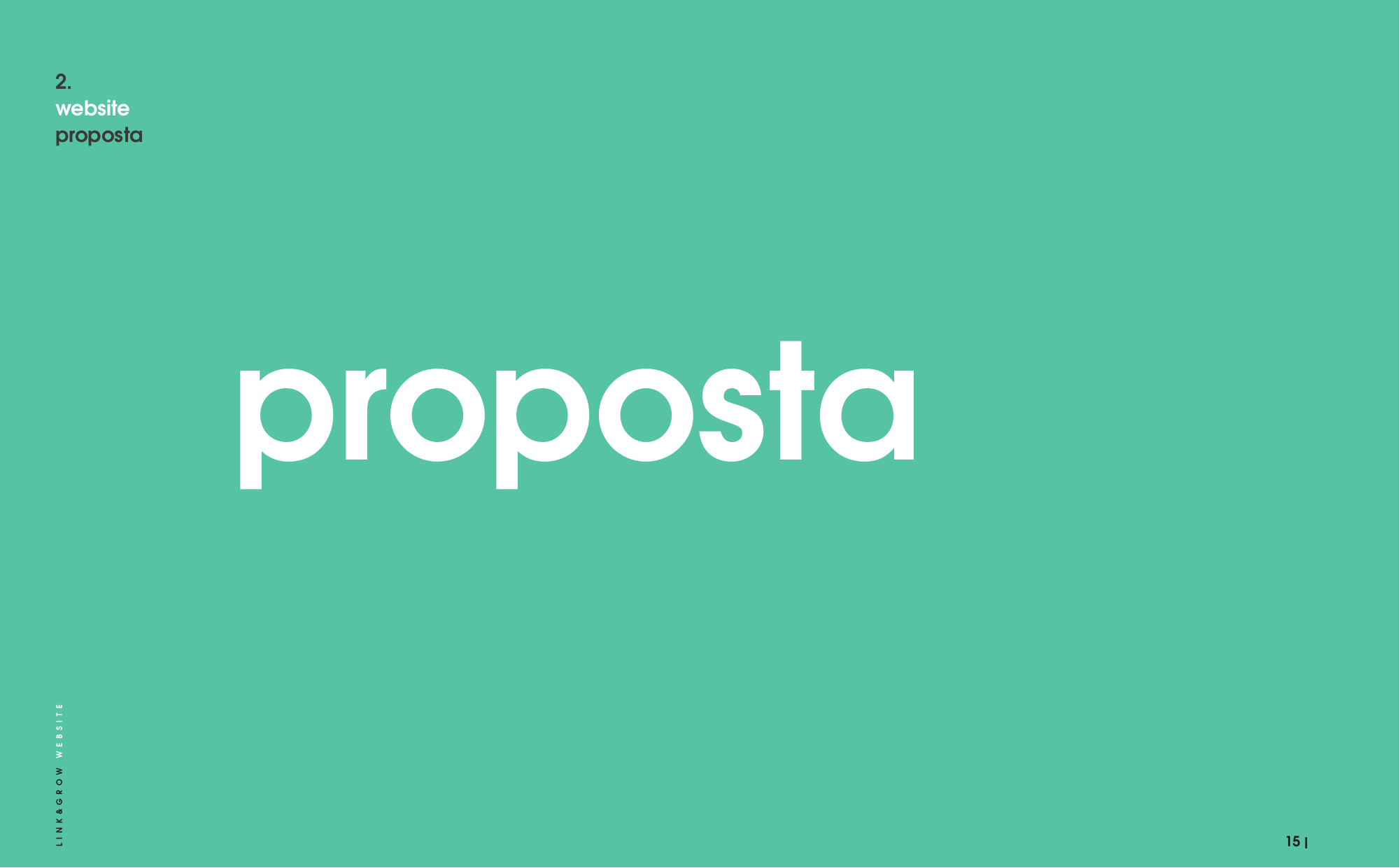

# 2. website proposta
proposta
LINK&GROW WEBSITE
15 |